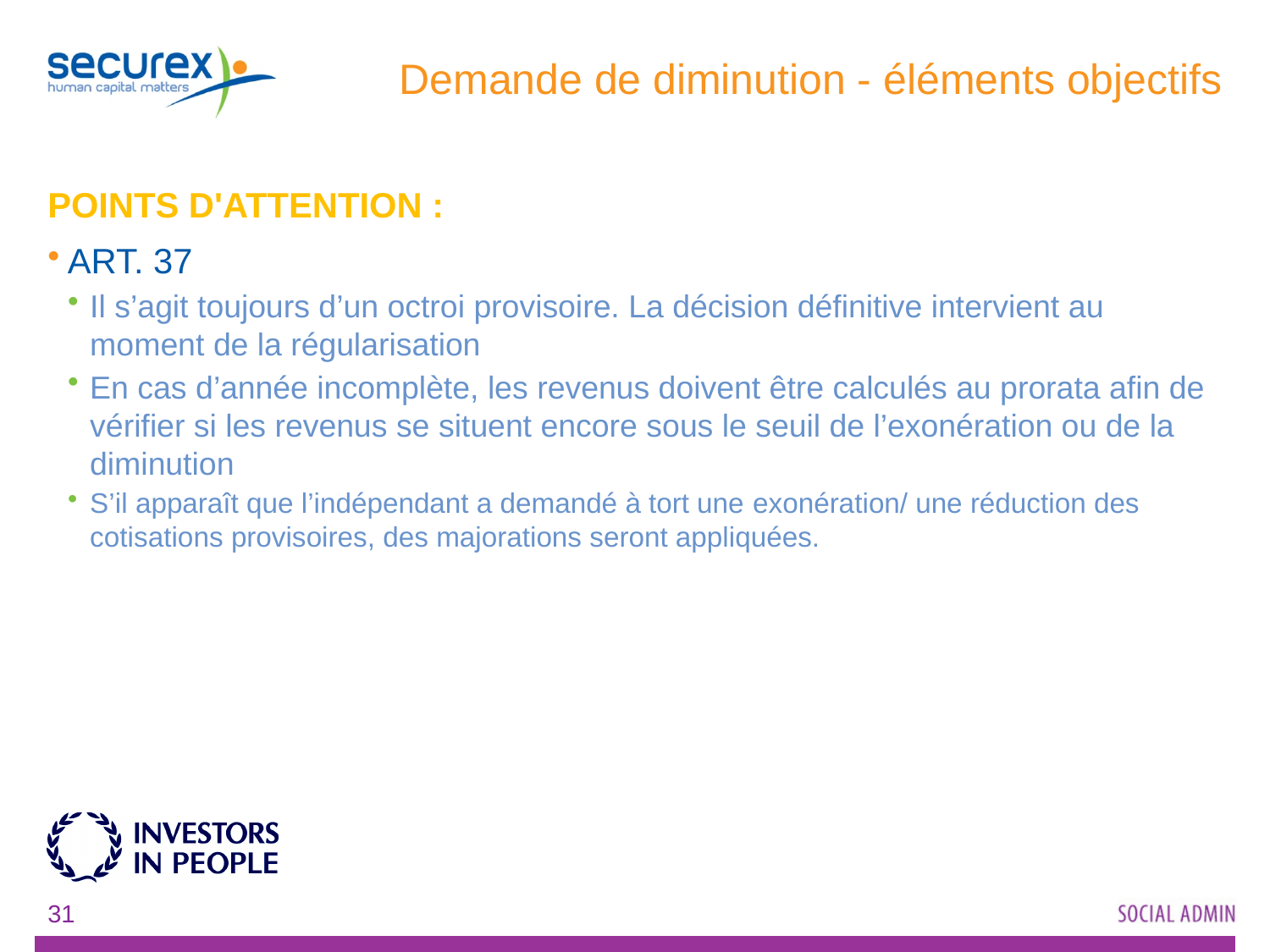

# Demande de diminution - éléments objectifs
POINTS D'ATTENTION :
ART. 37
Il s’agit toujours d’un octroi provisoire. La décision définitive intervient au moment de la régularisation
En cas d’année incomplète, les revenus doivent être calculés au prorata afin de vérifier si les revenus se situent encore sous le seuil de l’exonération ou de la diminution
S’il apparaît que l’indépendant a demandé à tort une exonération/ une réduction des cotisations provisoires, des majorations seront appliquées.

31